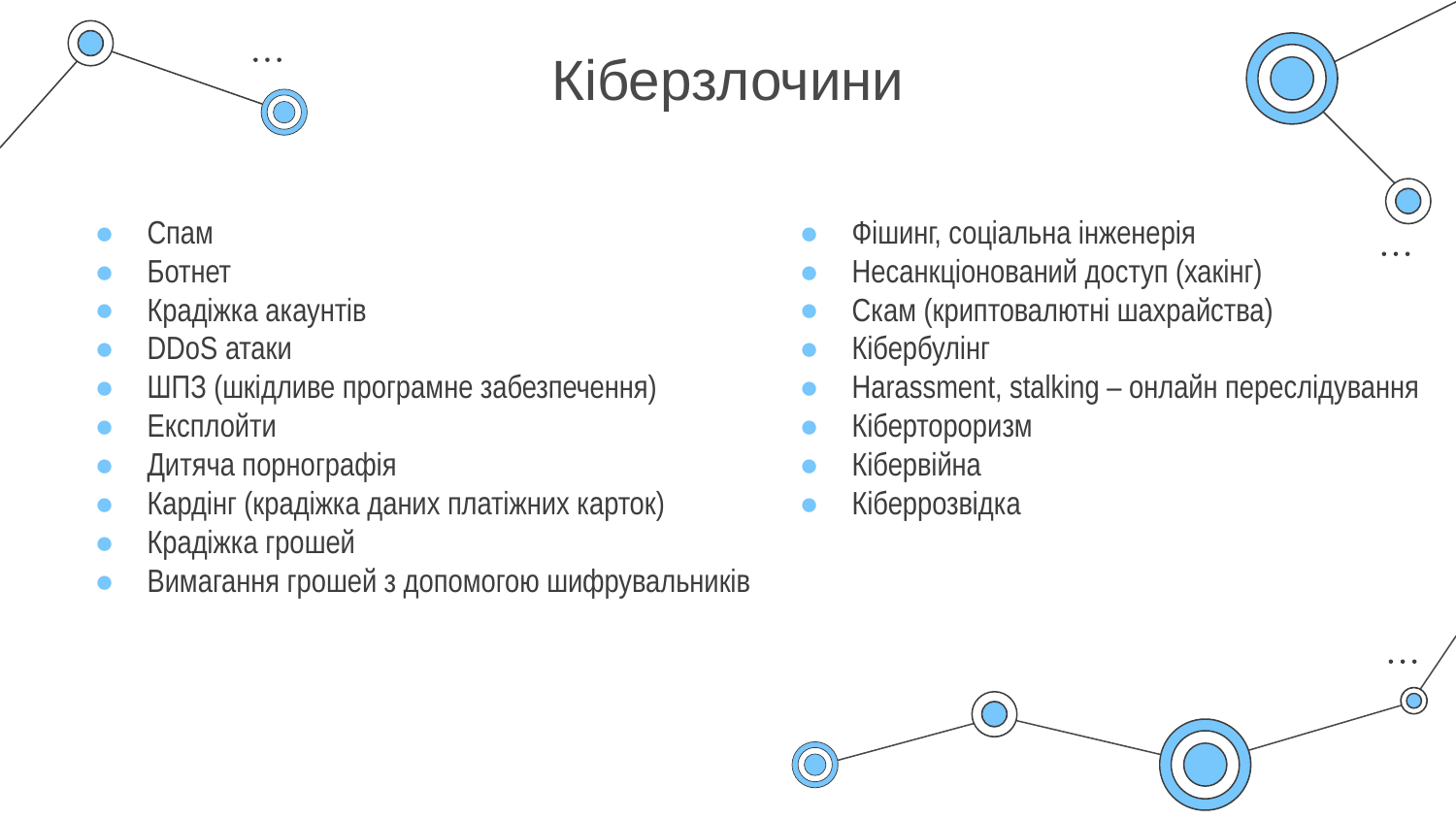

# Кіберзлочини
Спам
Ботнет
Крадіжка акаунтів
DDoS атаки
ШПЗ (шкідливе програмне забезпечення)
Експлойти
Дитяча порнографія
Кардінг (крадіжка даних платіжних карток)
Крадіжка грошей
Вимагання грошей з допомогою шифрувальників

Фішинг, соціальна інженерія
Несанкціонований доступ (хакінг)
Скам (криптовалютні шахрайства)
Кібербулінг
Harassment, stalking – онлайн переслідування
Кібертороризм
Кібервійна
Кіберрозвідка